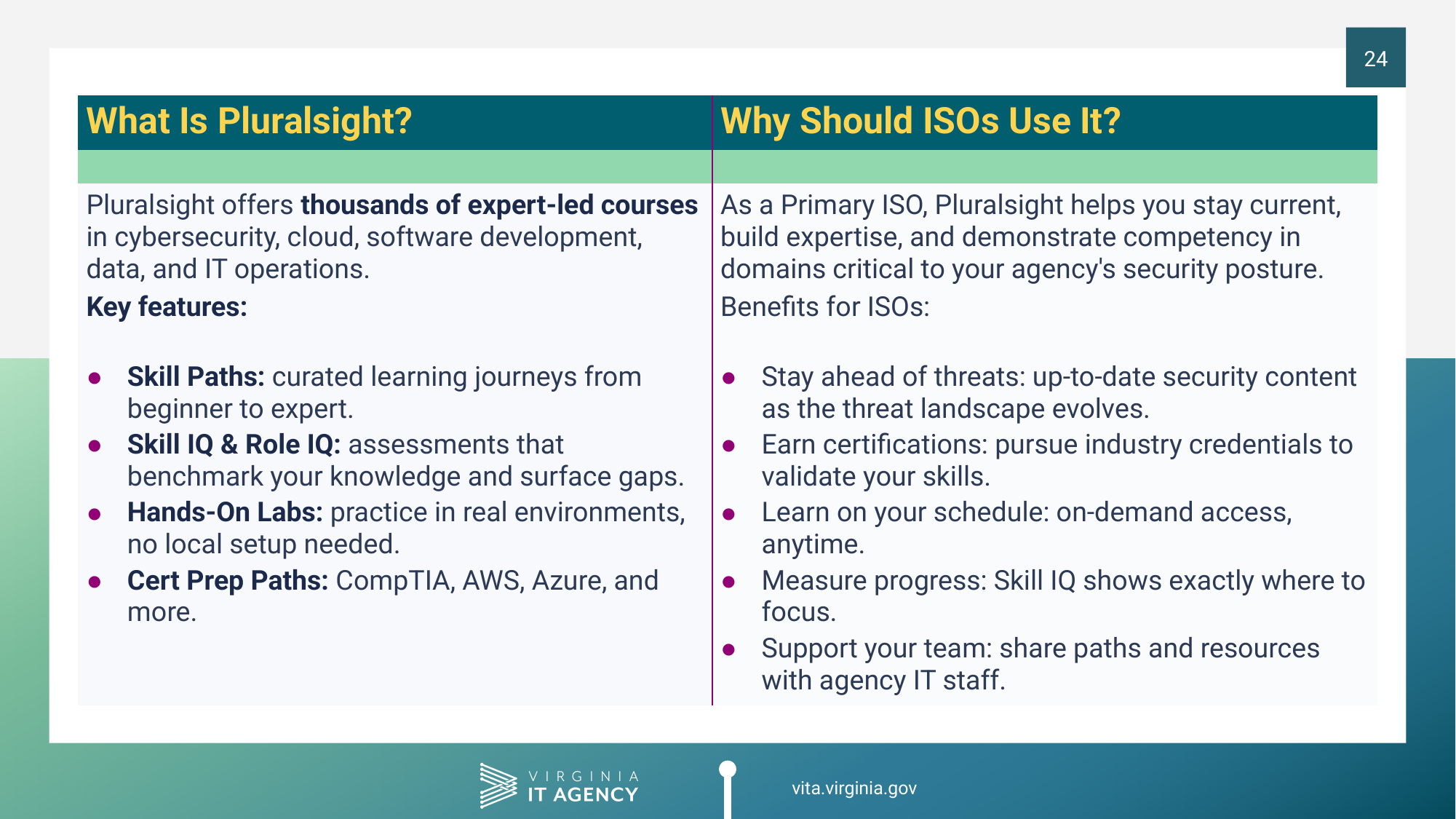

Pluralsight Information
| What Is Pluralsight? | Why Should ISOs Use It? |
| --- | --- |
|  |  |
| Pluralsight offers thousands of expert-led courses in cybersecurity, cloud, software development, data, and IT operations. Key features: Skill Paths: curated learning journeys from beginner to expert. Skill IQ & Role IQ: assessments that benchmark your knowledge and surface gaps. Hands-On Labs: practice in real environments, no local setup needed. Cert Prep Paths: CompTIA, AWS, Azure, and more. | As a Primary ISO, Pluralsight helps you stay current, build expertise, and demonstrate competency in domains critical to your agency's security posture. Benefits for ISOs: Stay ahead of threats: up-to-date security content as the threat landscape evolves. Earn certifications: pursue industry credentials to validate your skills. Learn on your schedule: on-demand access, anytime. Measure progress: Skill IQ shows exactly where to focus. Support your team: share paths and resources with agency IT staff. |